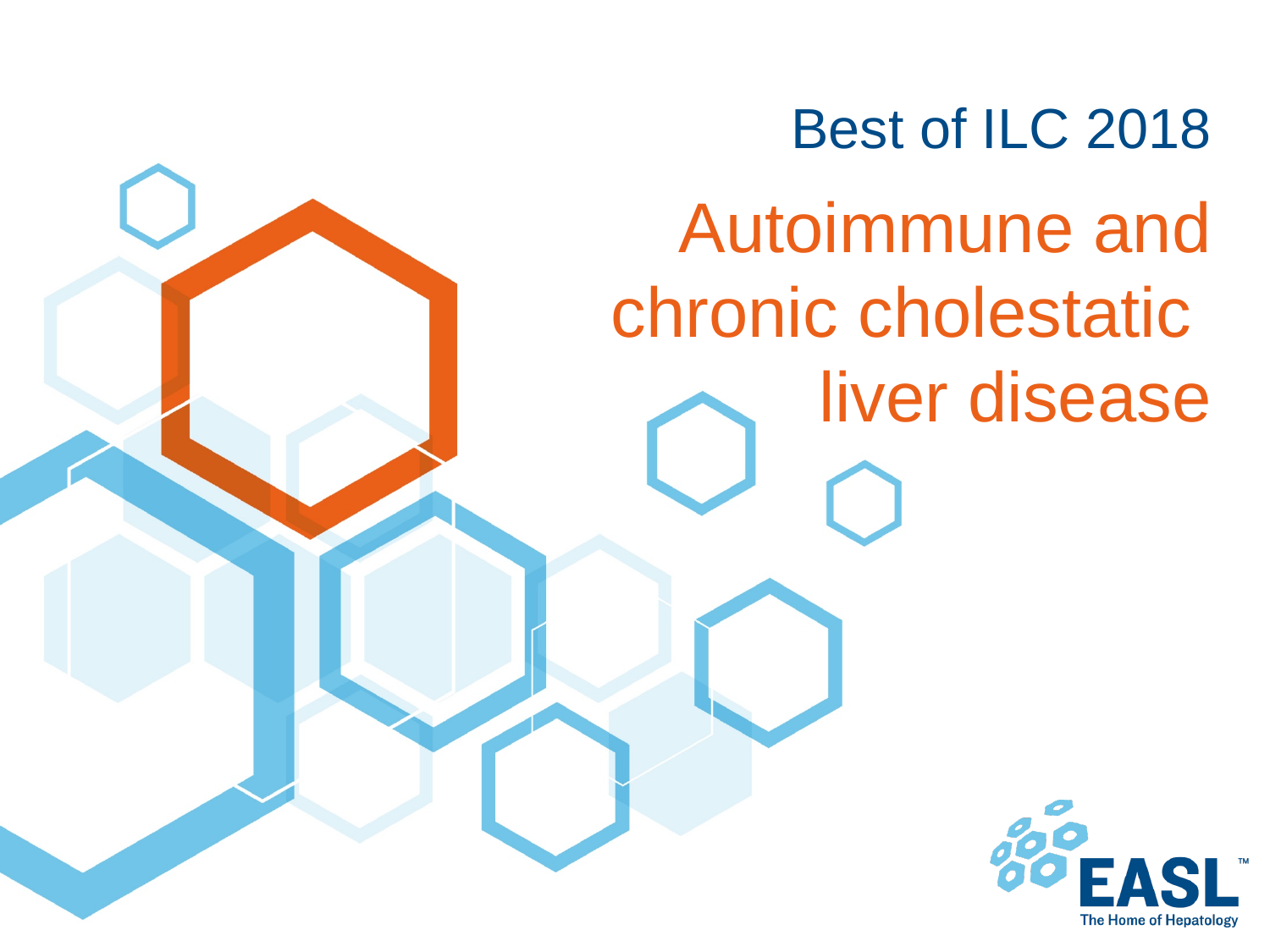

# Best of ILC 2018
Autoimmune and chronic cholestatic
liver disease